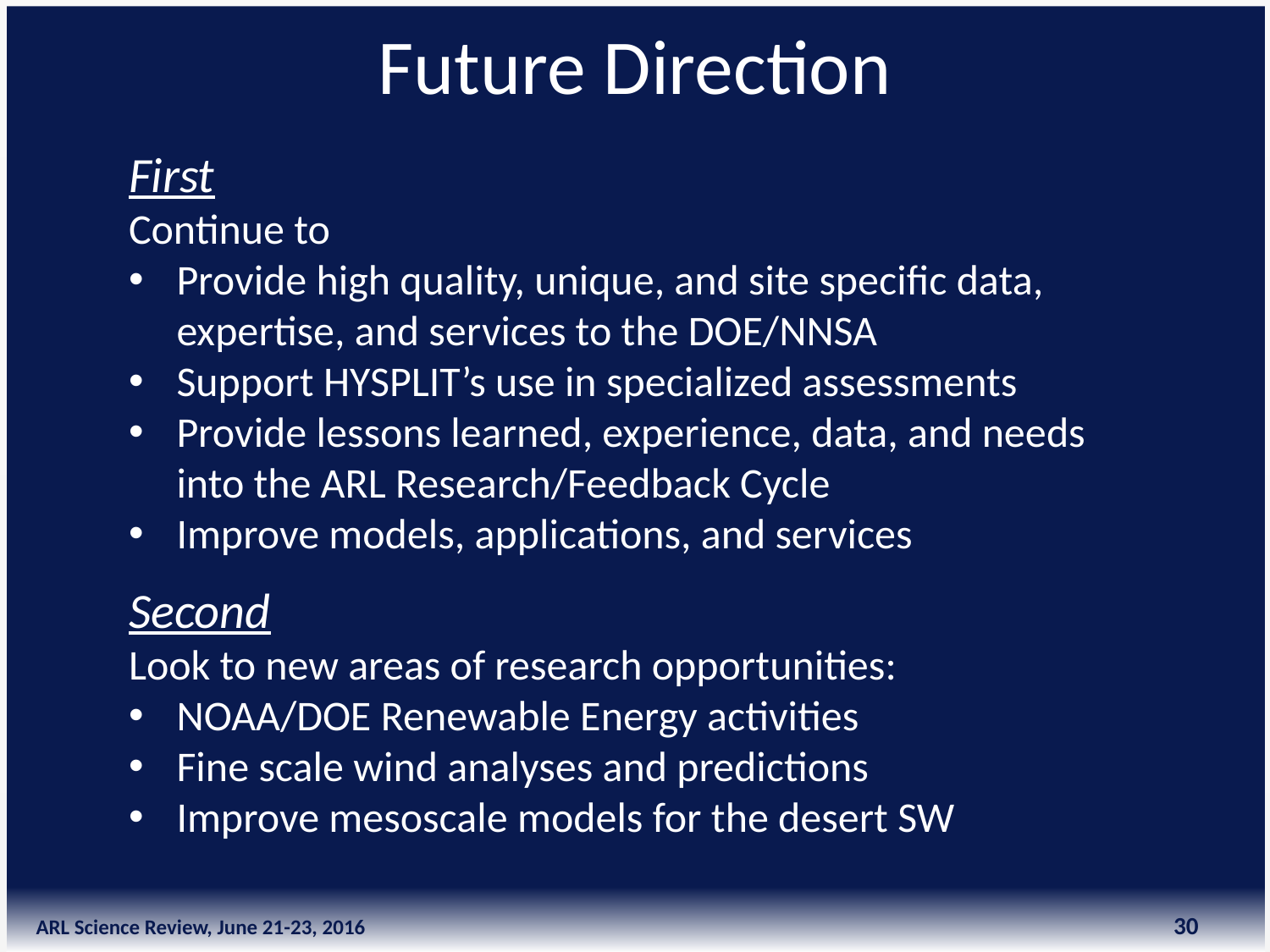

# Future Direction
First
Continue to
Provide high quality, unique, and site specific data, expertise, and services to the DOE/NNSA
Support HYSPLIT’s use in specialized assessments
Provide lessons learned, experience, data, and needs into the ARL Research/Feedback Cycle
Improve models, applications, and services

Second
Look to new areas of research opportunities:
NOAA/DOE Renewable Energy activities
Fine scale wind analyses and predictions
Improve mesoscale models for the desert SW
30
ARL Science Review, June 21-23, 2016